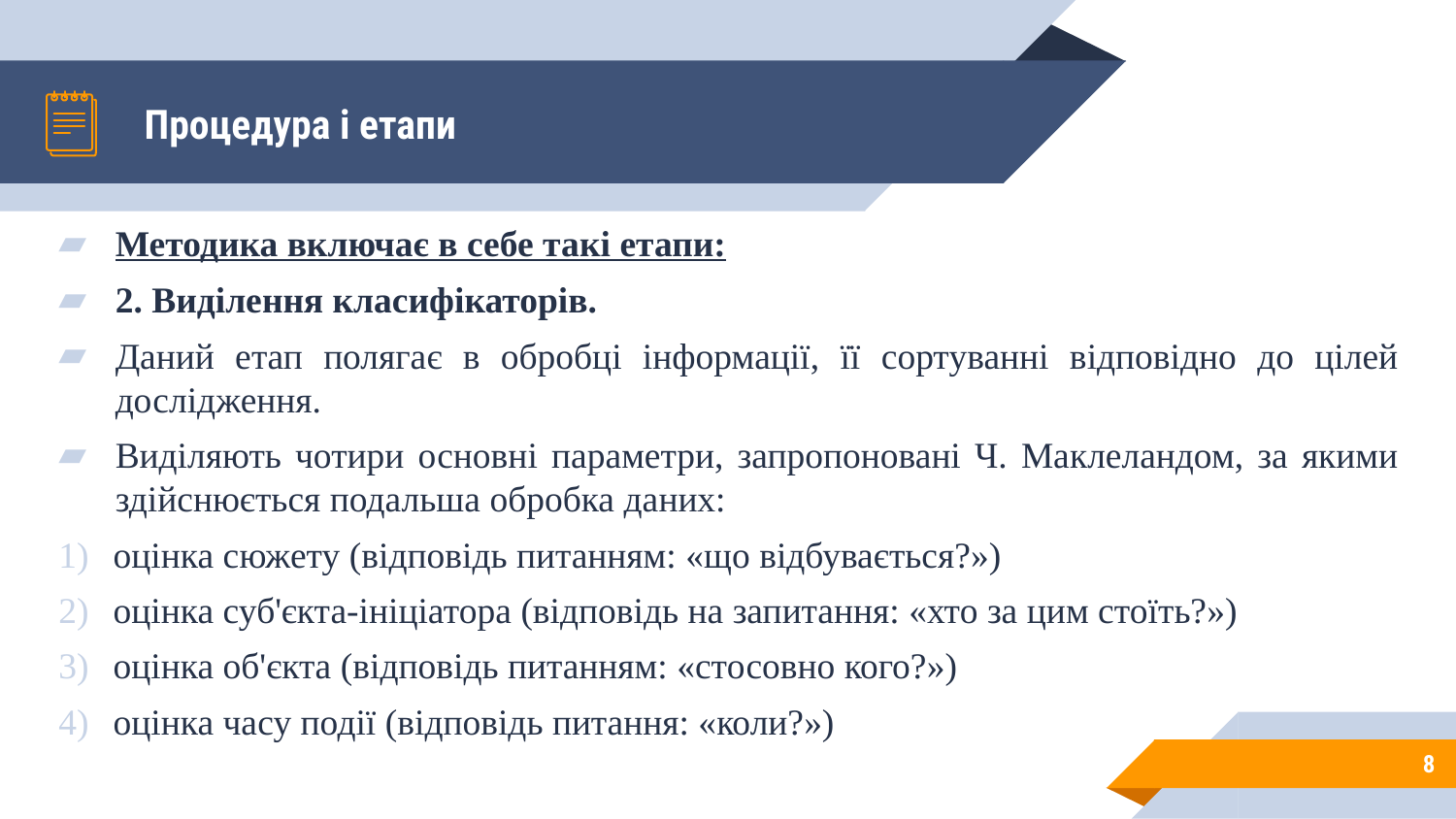

# Процедура і етапи

Методика включає в себе такі етапи:
2. Виділення класифікаторів.
Даний етап полягає в обробці інформації, її сортуванні відповідно до цілей дослідження.
Виділяють чотири основні параметри, запропоновані Ч. Маклеландом, за якими здійснюється подальша обробка даних:
оцінка сюжету (відповідь питанням: «що відбувається?»)
оцінка суб'єкта-ініціатора (відповідь на запитання: «хто за цим стоїть?»)
оцінка об'єкта (відповідь питанням: «стосовно кого?»)
оцінка часу події (відповідь питання: «коли?»)
8